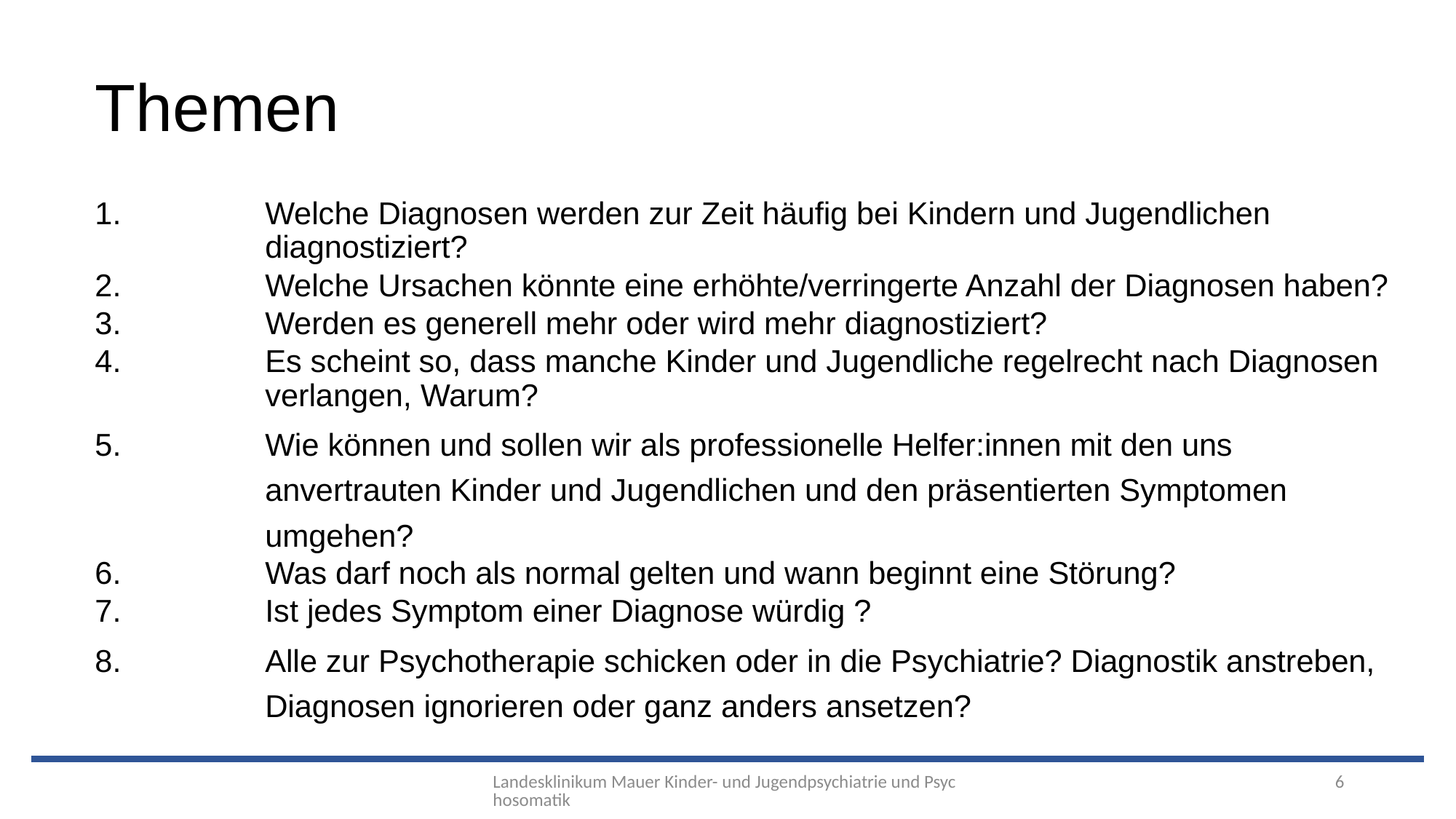

# Themen

Welche Diagnosen werden zur Zeit häufig bei Kindern und Jugendlichen diagnostiziert?
Welche Ursachen könnte eine erhöhte/verringerte Anzahl der Diagnosen haben?
Werden es generell mehr oder wird mehr diagnostiziert?
Es scheint so, dass manche Kinder und Jugendliche regelrecht nach Diagnosen verlangen, Warum?
Wie können und sollen wir als professionelle Helfer:innen mit den uns anvertrauten Kinder und Jugendlichen und den präsentierten Symptomen umgehen?
Was darf noch als normal gelten und wann beginnt eine Störung?
Ist jedes Symptom einer Diagnose würdig ?
Alle zur Psychotherapie schicken oder in die Psychiatrie? Diagnostik anstreben, Diagnosen ignorieren oder ganz anders ansetzen?

Landesklinikum Mauer Kinder- und Jugendpsychiatrie und Psychosomatik
6